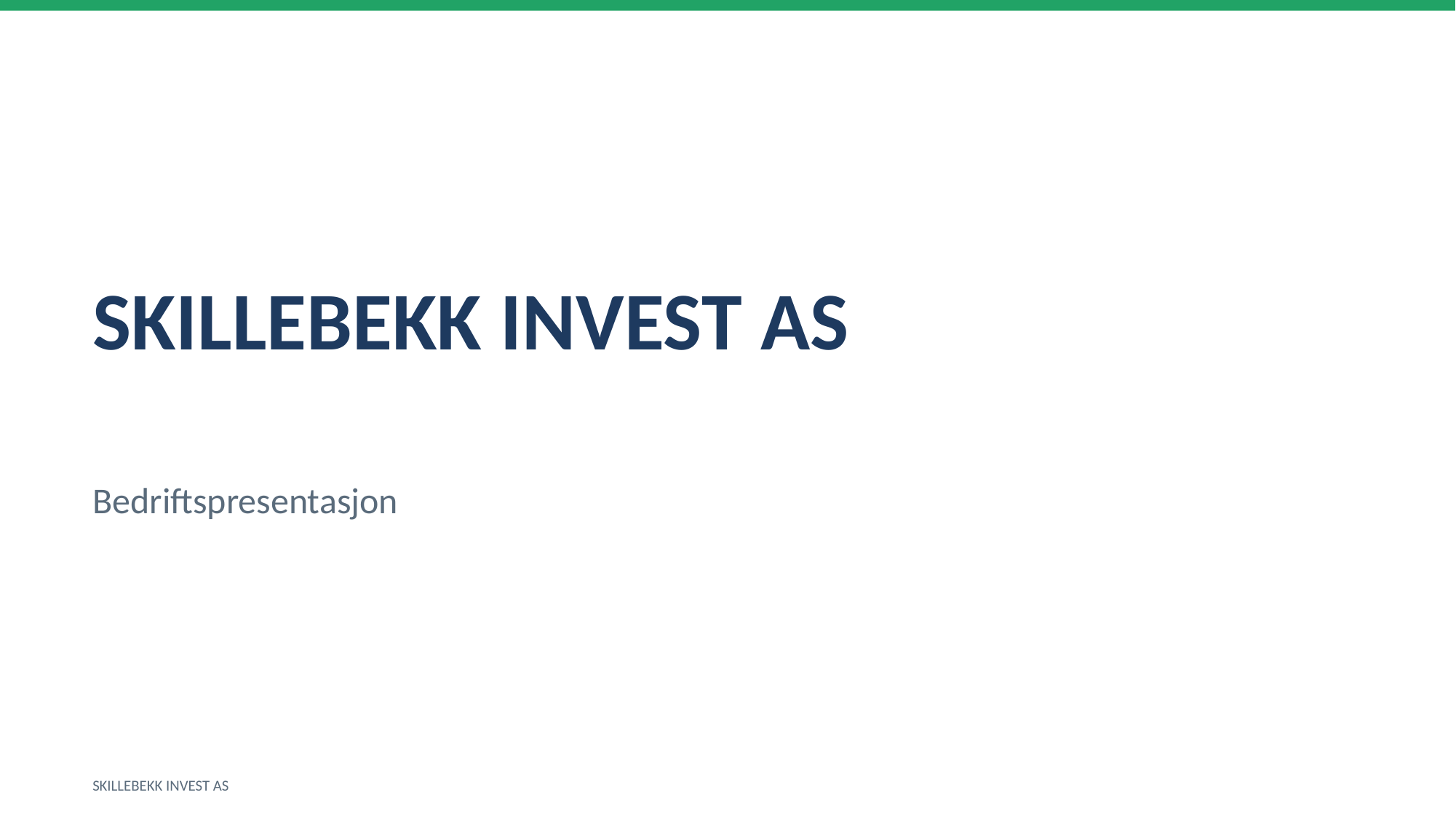

SKILLEBEKK INVEST AS
Bedriftspresentasjon
SKILLEBEKK INVEST AS